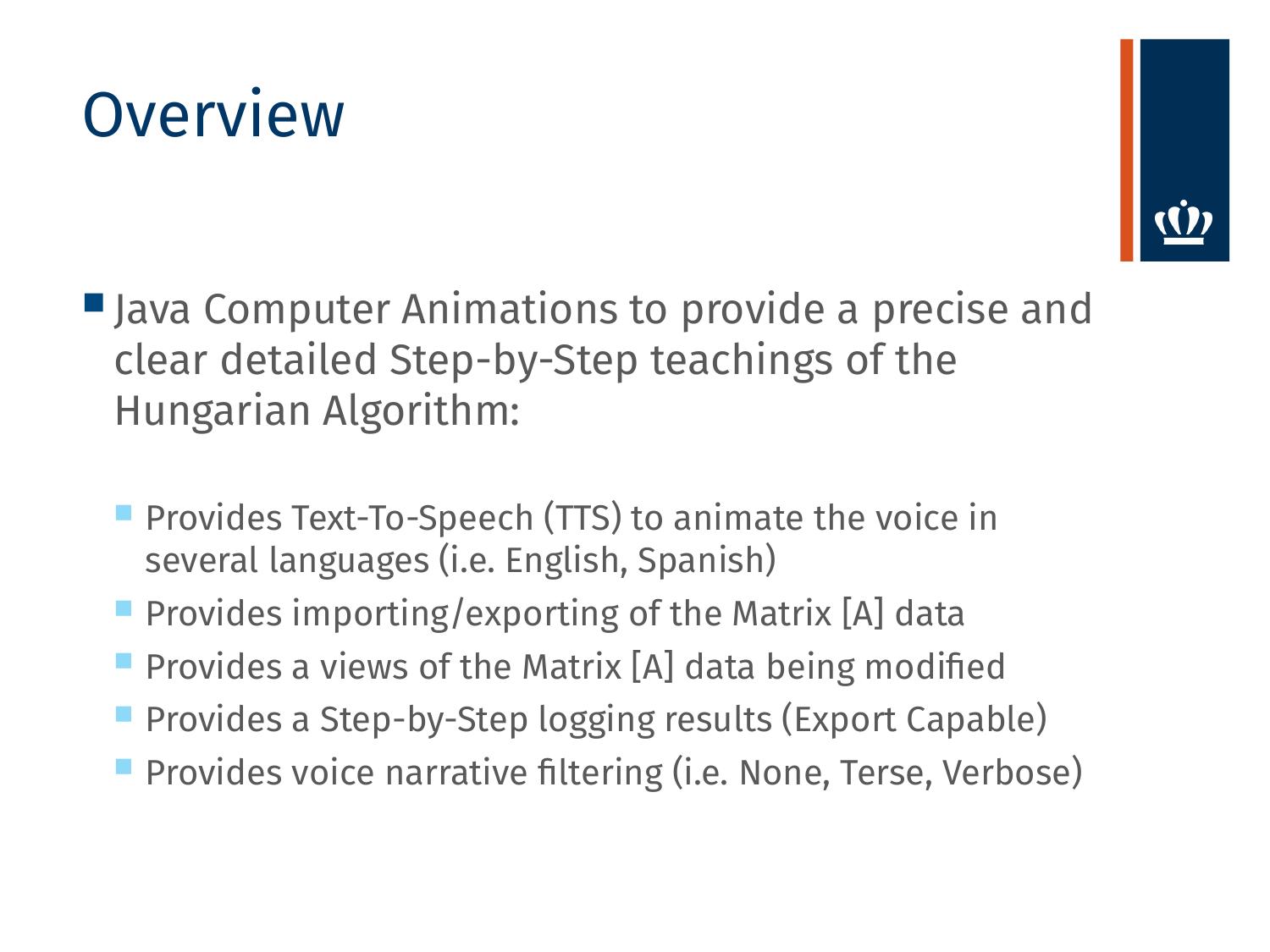

# Overview
Java Computer Animations to provide a precise and clear detailed Step-by-Step teachings of the Hungarian Algorithm:
Provides Text-To-Speech (TTS) to animate the voice in several languages (i.e. English, Spanish)
Provides importing/exporting of the Matrix [A] data
Provides a views of the Matrix [A] data being modified
Provides a Step-by-Step logging results (Export Capable)
Provides voice narrative filtering (i.e. None, Terse, Verbose)